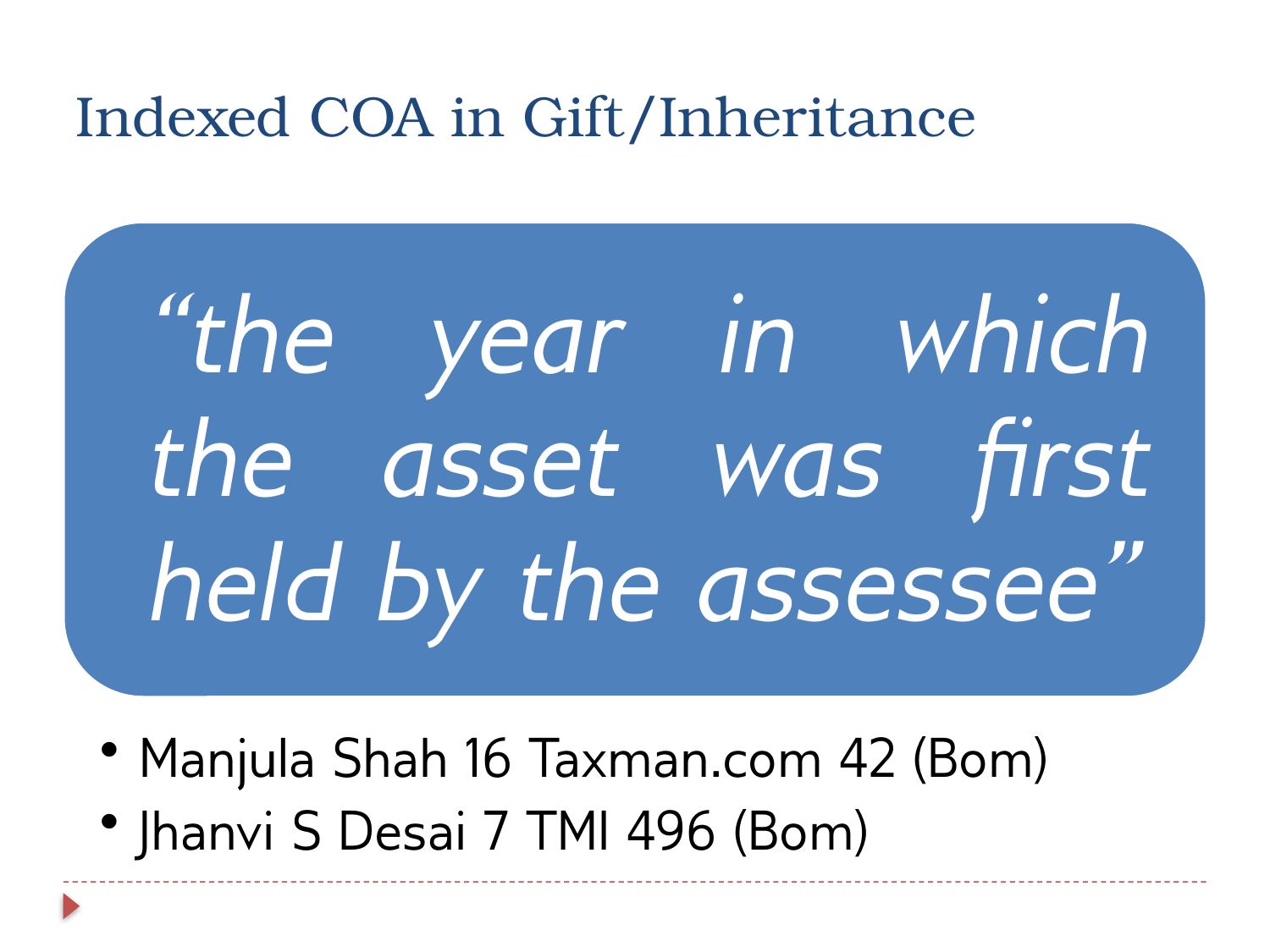

Indexed COA in Gift/Inheritance
“the year in which the asset was first held by the assessee”
Manjula Shah 16 Taxman.com 42 (Bom)
Jhanvi S Desai 7 TMI 496 (Bom)